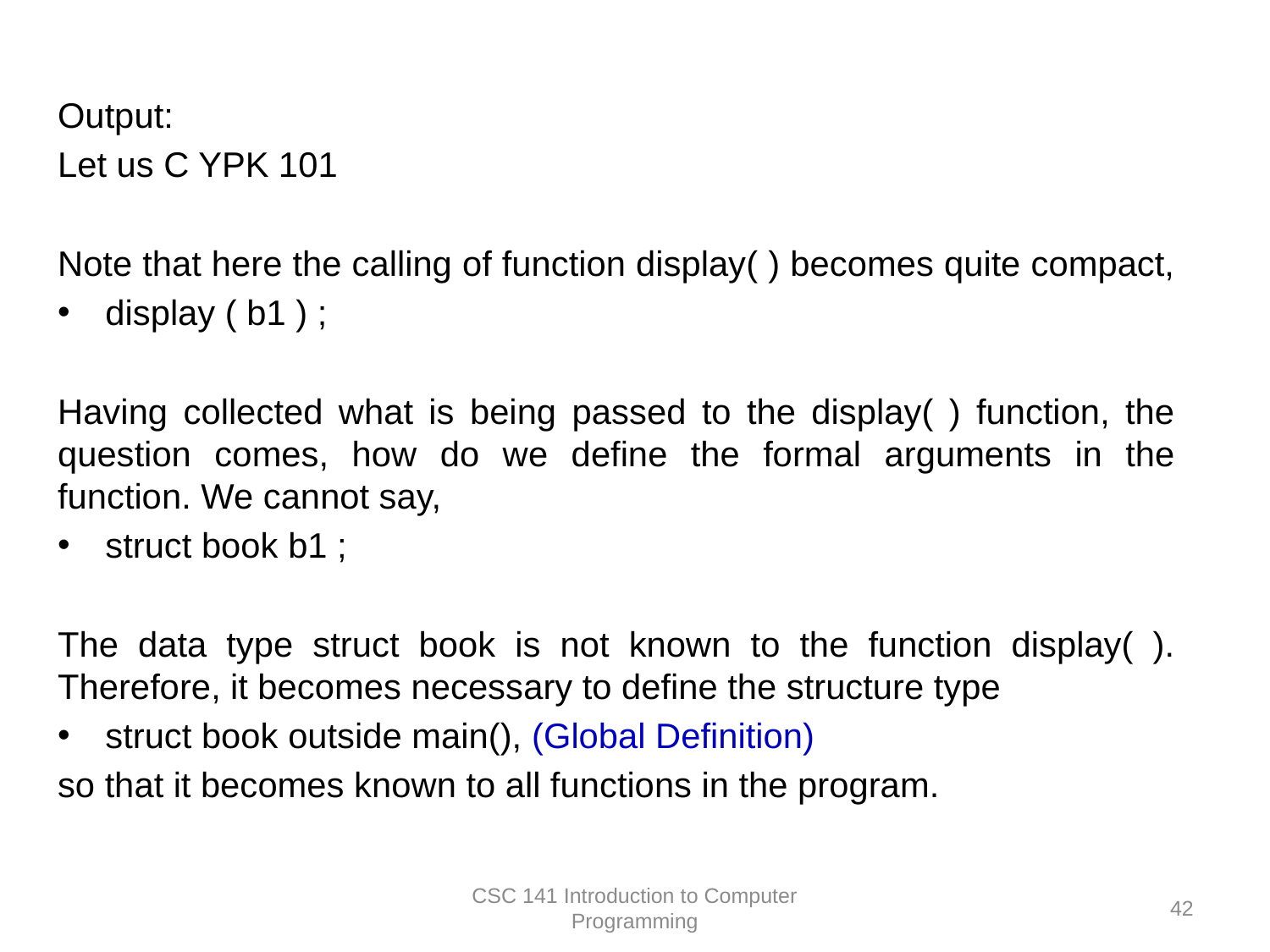

Output:
Let us C YPK 101

Note that here the calling of function display( ) becomes quite compact,
display ( b1 ) ;

Having collected what is being passed to the display( ) function, the question comes, how do we define the formal arguments in the function. We cannot say,
struct book b1 ;

The data type struct book is not known to the function display( ). Therefore, it becomes necessary to define the structure type
struct book outside main(), (Global Definition)
so that it becomes known to all functions in the program.

CSC 141 Introduction to Computer Programming
42